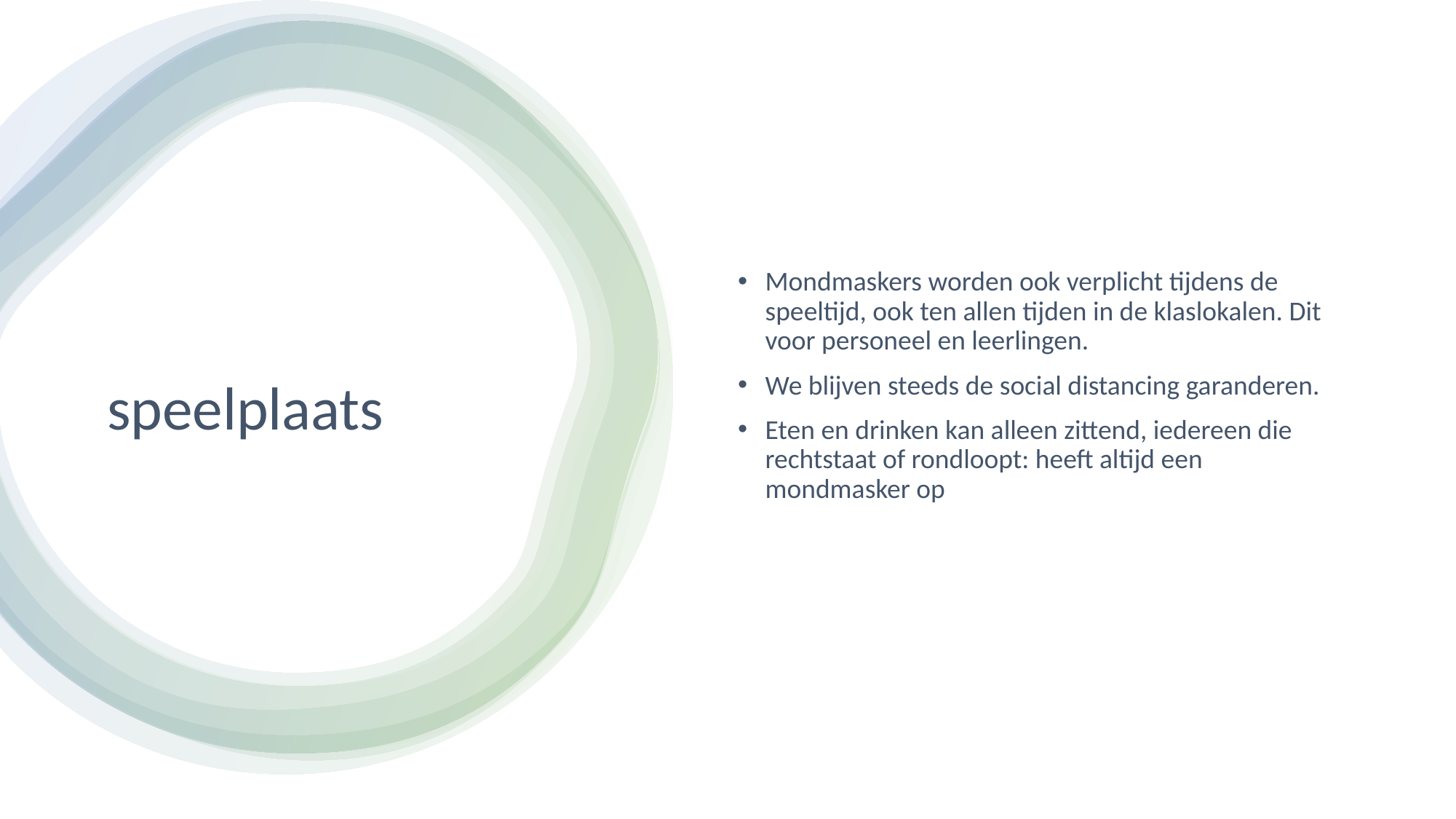

Mondmaskers worden ook verplicht tijdens de speeltijd, ook ten allen tijden in de klaslokalen. Dit voor personeel en leerlingen.
We blijven steeds de social distancing garanderen.
Eten en drinken kan alleen zittend, iedereen die rechtstaat of rondloopt: heeft altijd een mondmasker op

# speelplaats